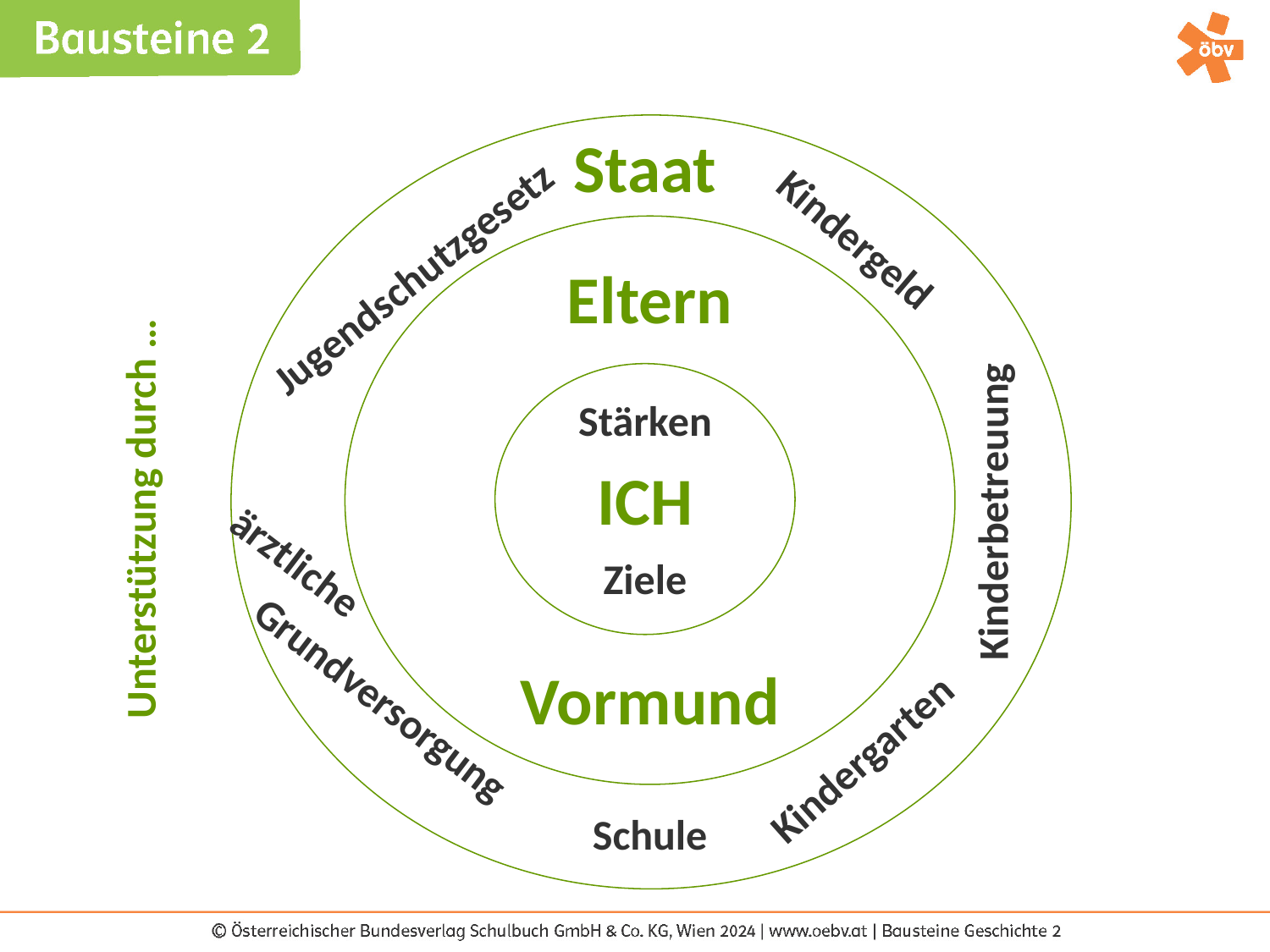

Staat
Kindergeld

Jugendschutzgesetz
Eltern

Stärken
ICH
Kinderbetreuung
Unterstützung durch …
ärztliche
Ziele
Vormund
Grundversorgung
Kindergarten
Schule